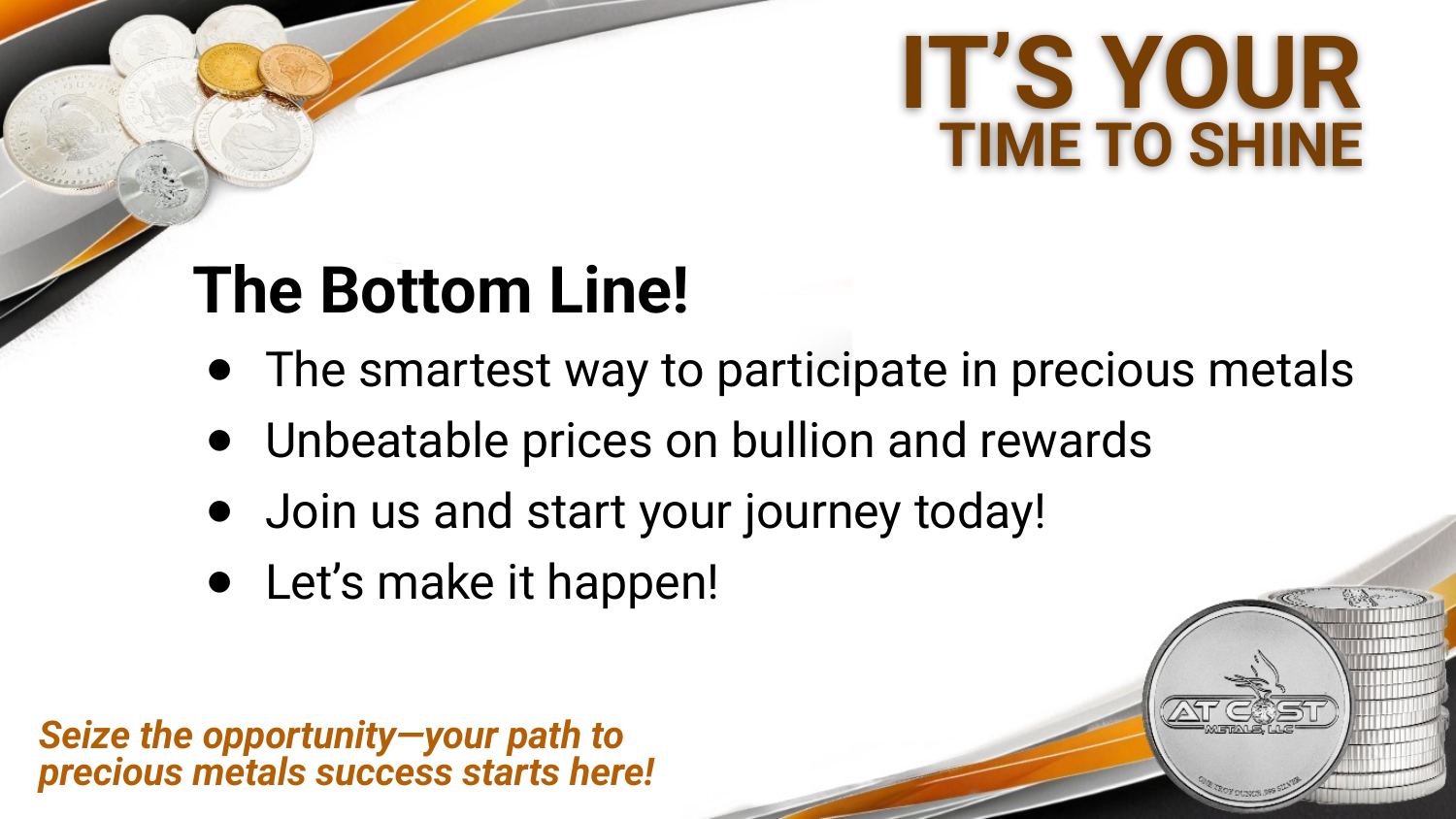

# IT’S YOUR
TIME TO SHINE

The Bottom Line!
The smartest way to participate in precious metals
Unbeatable prices on bullion and rewards
Join us and start your journey today!
Let’s make it happen!
Seize the opportunity—your path to
precious metals success starts here!